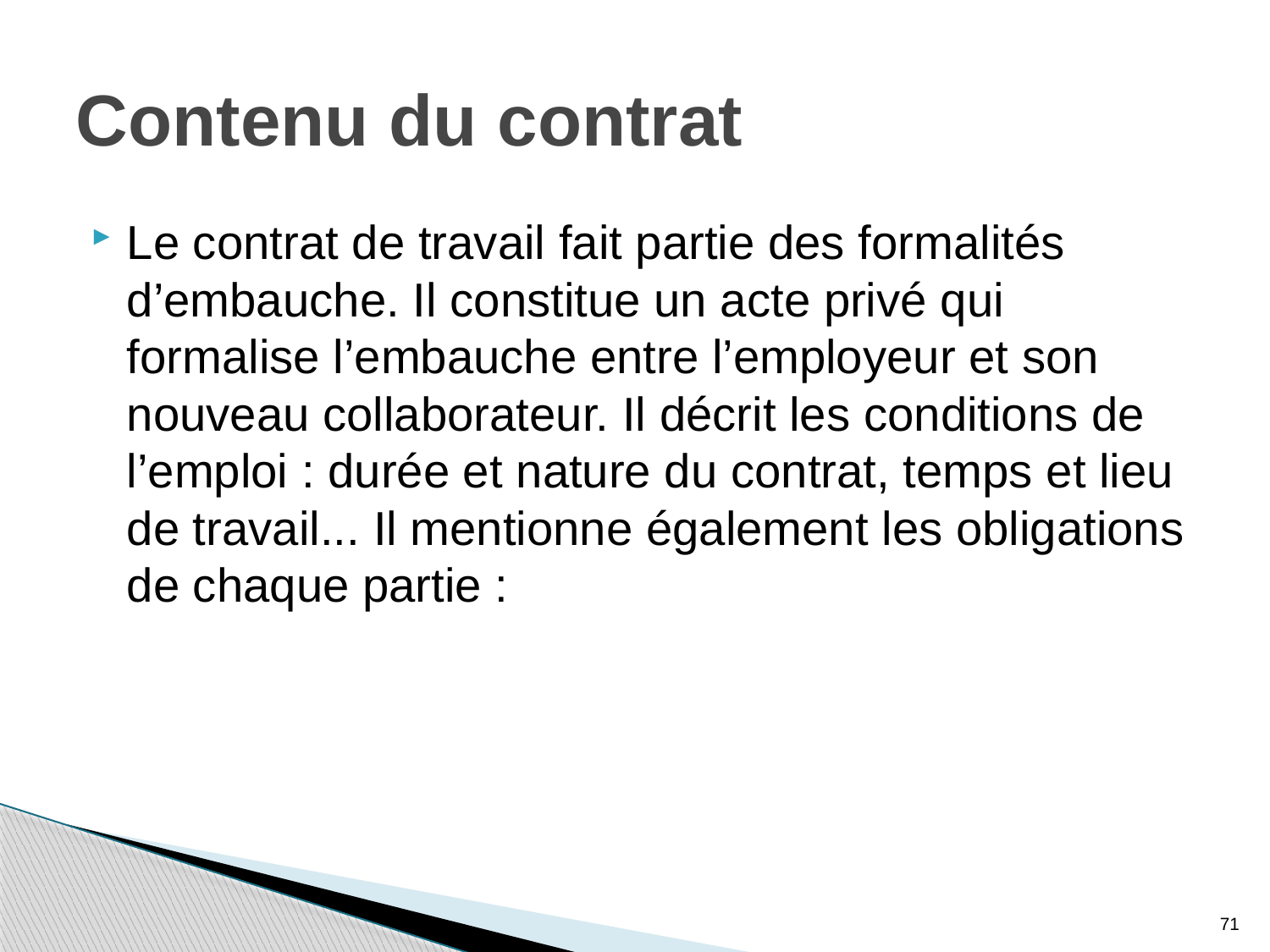

# Contenu du contrat
Le contrat de travail fait partie des formalités d’embauche. Il constitue un acte privé qui formalise l’embauche entre l’employeur et son nouveau collaborateur. Il décrit les conditions de l’emploi : durée et nature du contrat, temps et lieu de travail... Il mentionne également les obligations de chaque partie :
71